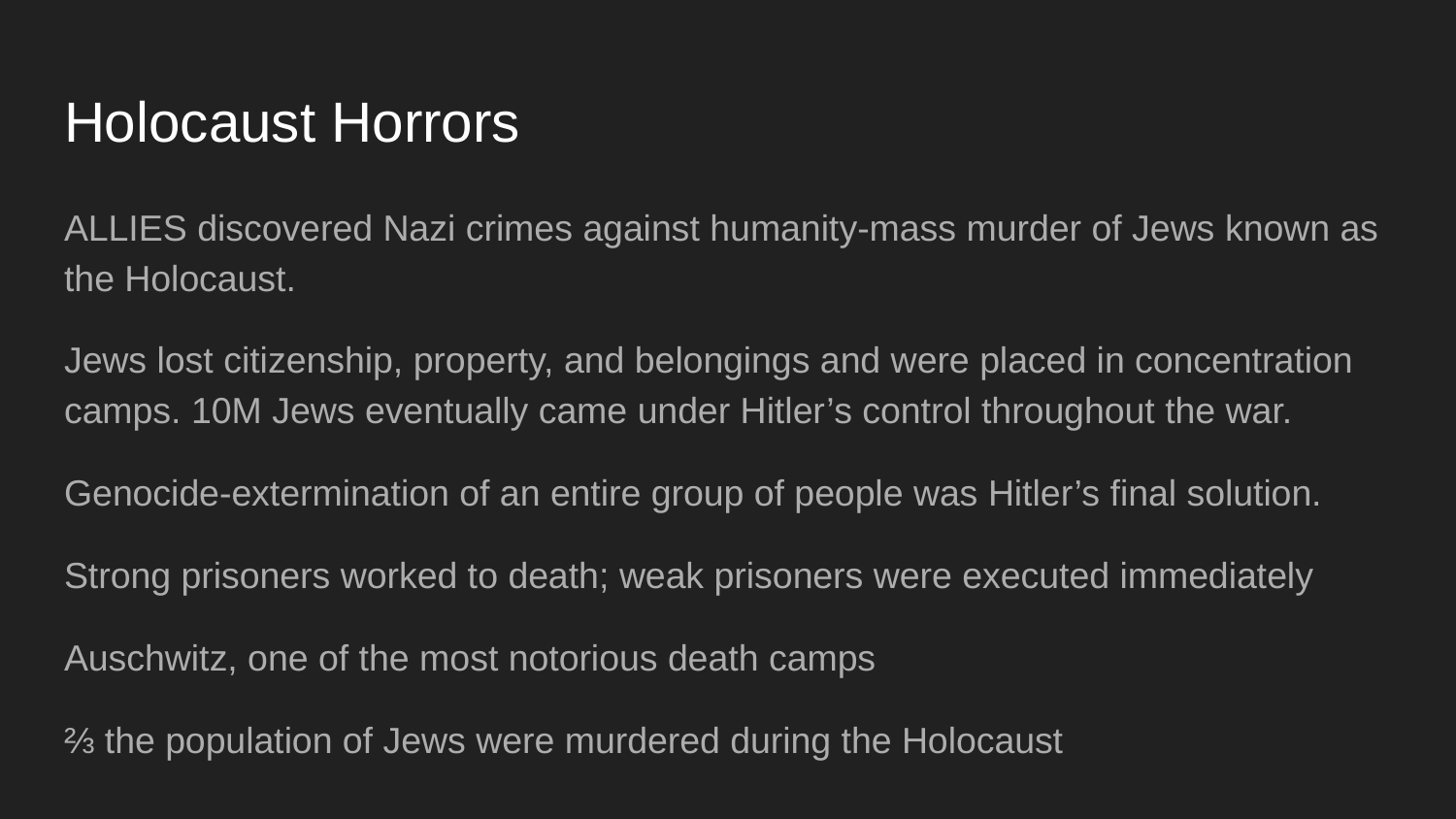

# Holocaust Horrors
ALLIES discovered Nazi crimes against humanity-mass murder of Jews known as the Holocaust.
Jews lost citizenship, property, and belongings and were placed in concentration camps. 10M Jews eventually came under Hitler’s control throughout the war.
Genocide-extermination of an entire group of people was Hitler’s final solution.
Strong prisoners worked to death; weak prisoners were executed immediately
Auschwitz, one of the most notorious death camps
⅔ the population of Jews were murdered during the Holocaust